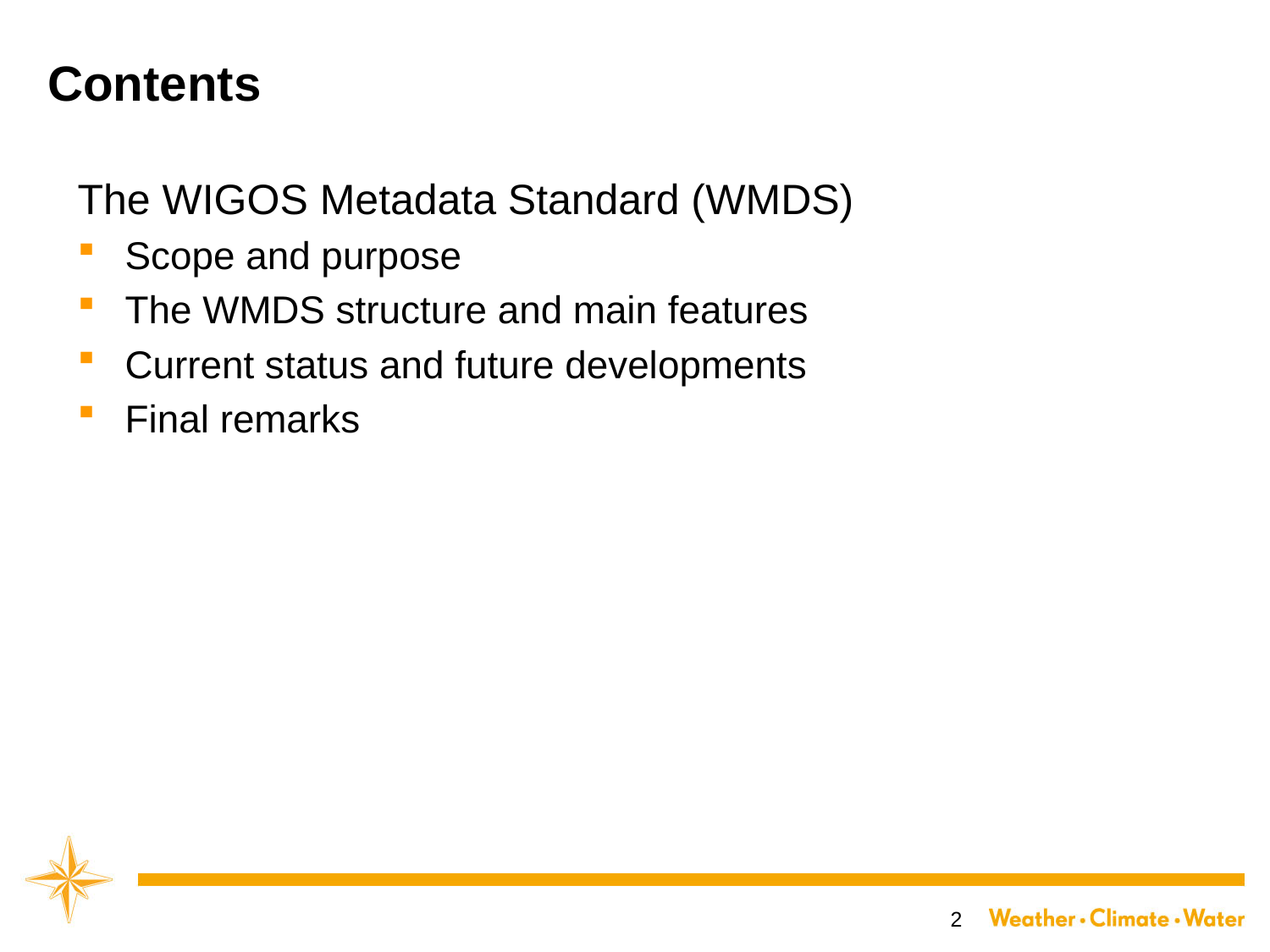

Contents
The WIGOS Metadata Standard (WMDS)
Scope and purpose
The WMDS structure and main features
Current status and future developments
Final remarks

2